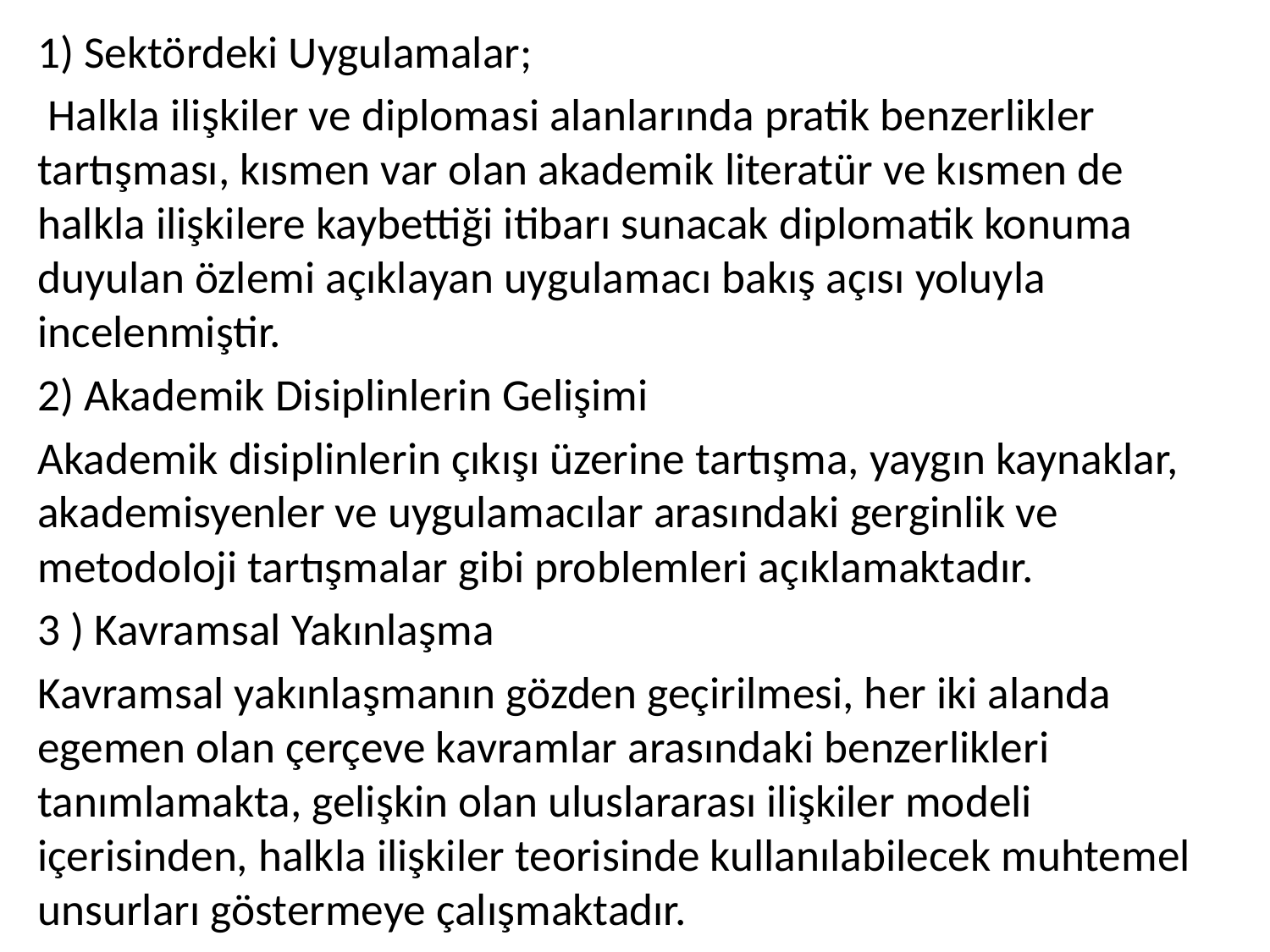

1) Sektördeki Uygulamalar;
 Halkla ilişkiler ve diplomasi alanlarında pratik benzerlikler tartışması, kısmen var olan akademik literatür ve kısmen de halkla ilişkilere kaybettiği itibarı sunacak diplomatik konuma duyulan özlemi açıklayan uygulamacı bakış açısı yoluyla incelenmiştir.
2) Akademik Disiplinlerin Gelişimi
Akademik disiplinlerin çıkışı üzerine tartışma, yaygın kaynaklar, akademisyenler ve uygulamacılar arasındaki gerginlik ve metodoloji tartışmalar gibi problemleri açıklamaktadır.
3 ) Kavramsal Yakınlaşma
Kavramsal yakınlaşmanın gözden geçirilmesi, her iki alanda egemen olan çerçeve kavramlar arasındaki benzerlikleri tanımlamakta, gelişkin olan uluslararası ilişkiler modeli içerisinden, halkla ilişkiler teorisinde kullanılabilecek muhtemel unsurları göstermeye çalışmaktadır.